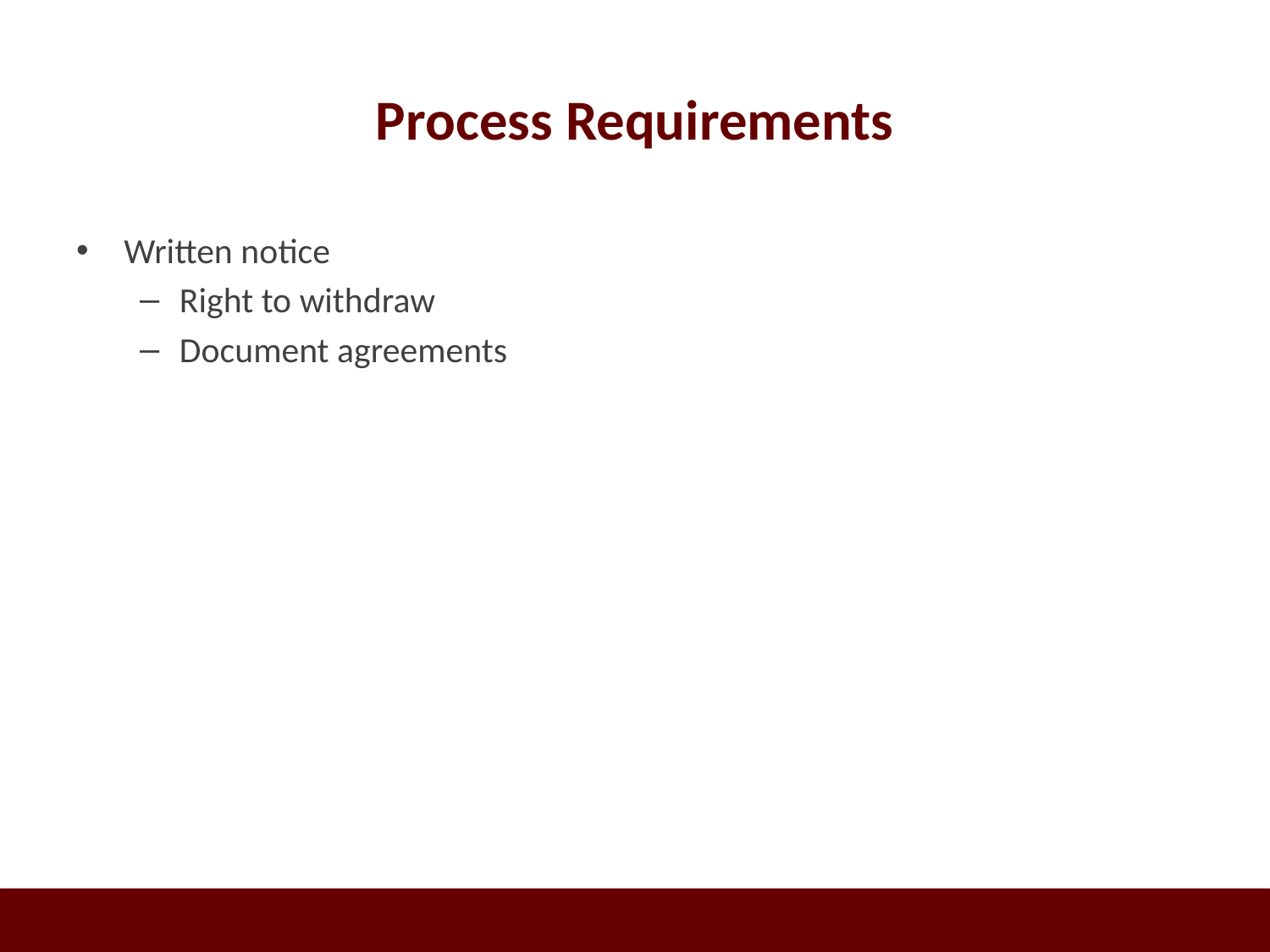

# Process Requirements
Written notice
Right to withdraw
Document agreements